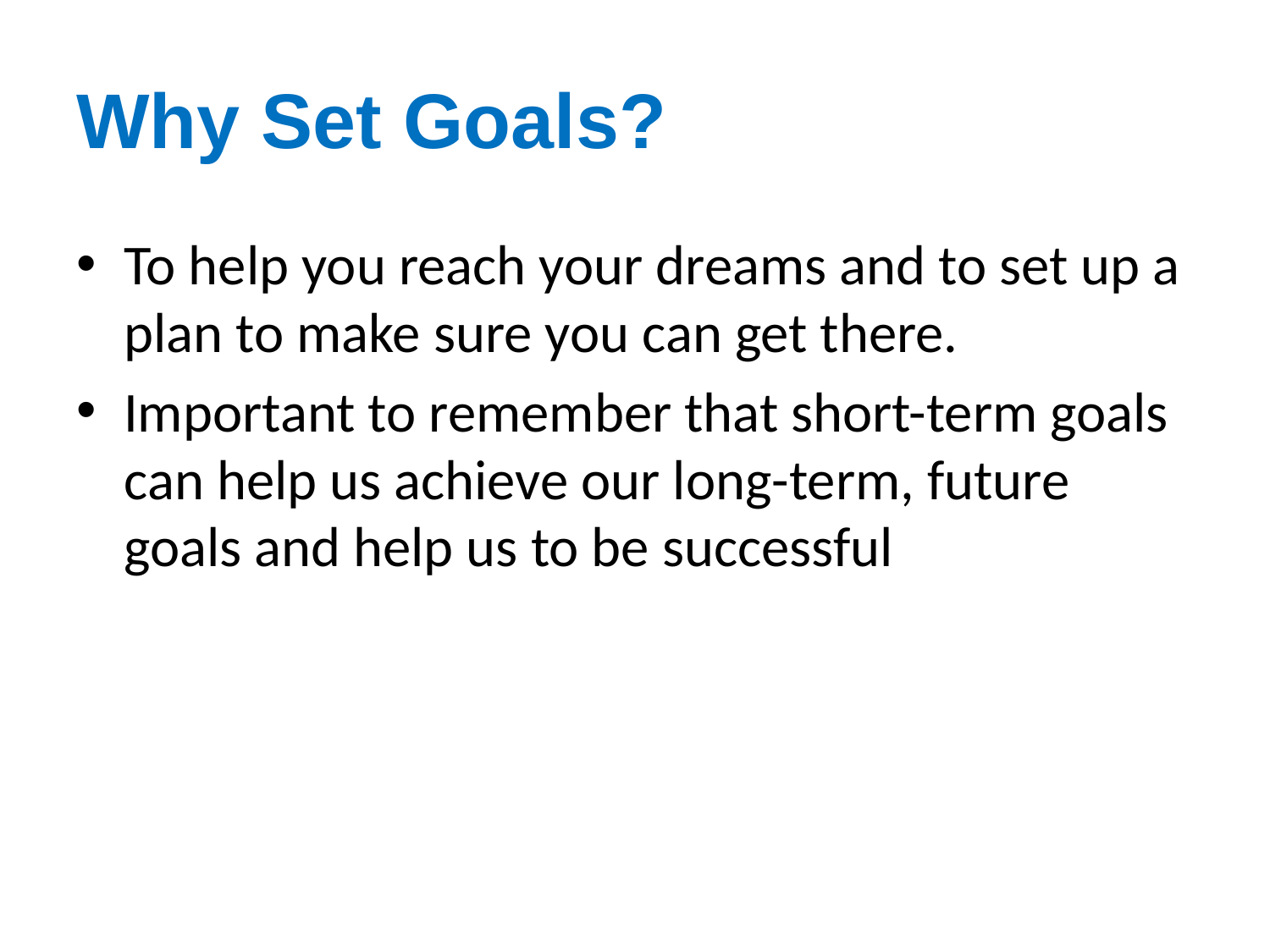

# Why Set Goals?
To help you reach your dreams and to set up a plan to make sure you can get there.
Important to remember that short-term goals  can help us achieve our long-term, future goals and help us to be successful